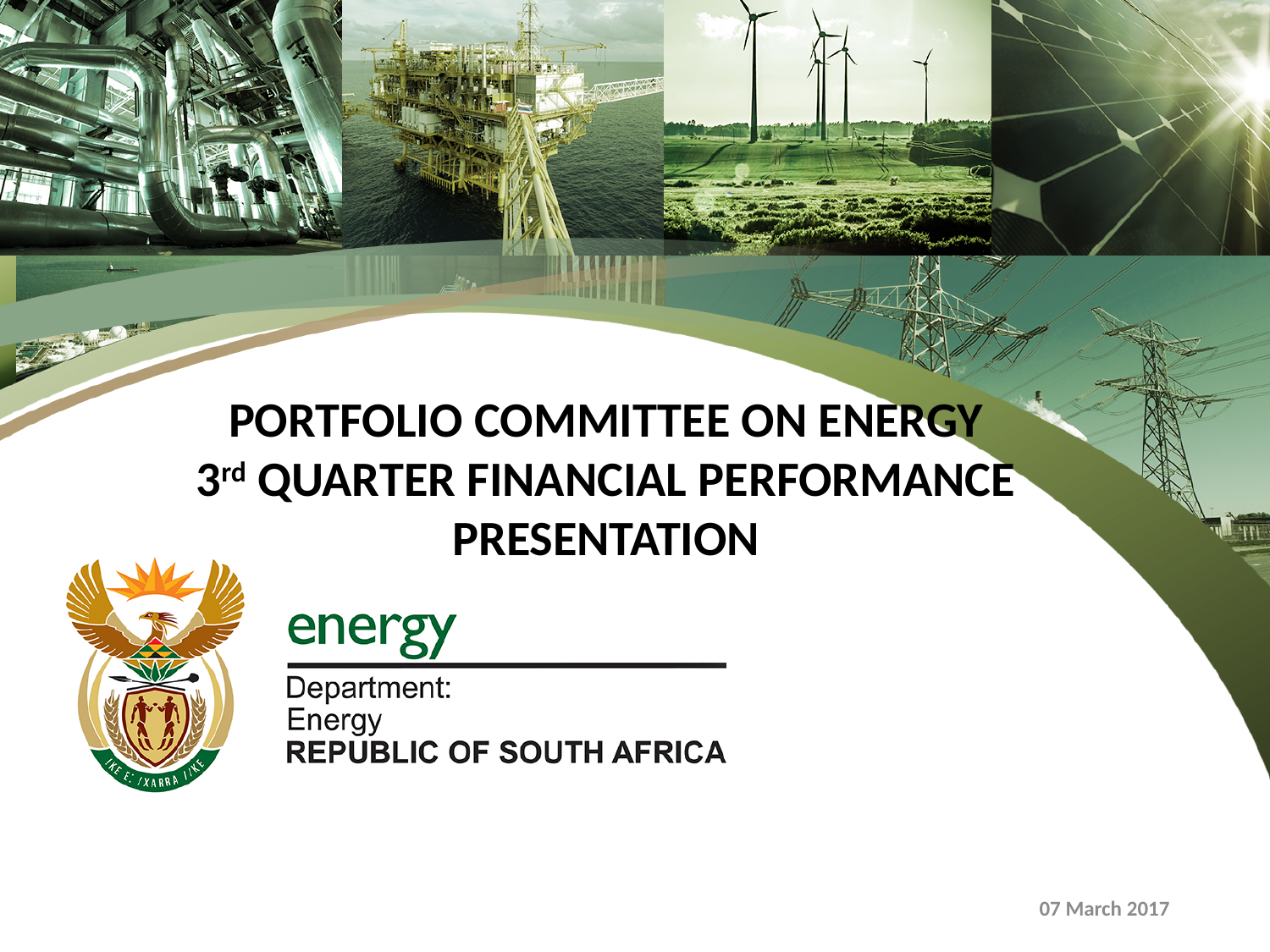

PORTFOLIO COMMITTEE ON ENERGY
3rd QUARTER FINANCIAL PERFORMANCE PRESENTATION

07 March 2017